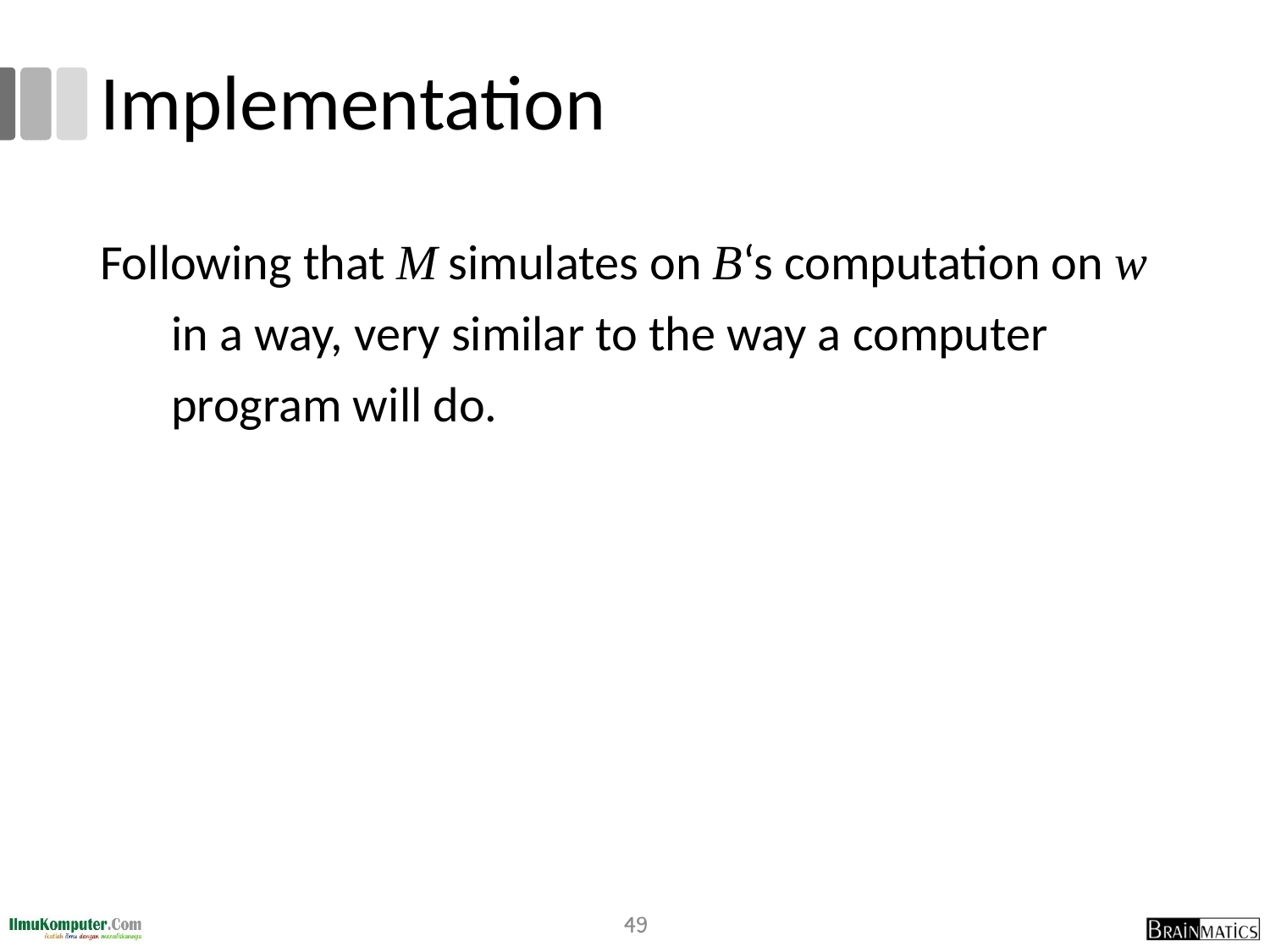

# Implementation
Following that M simulates on B‘s computation on w in a way, very similar to the way a computer program will do.
49